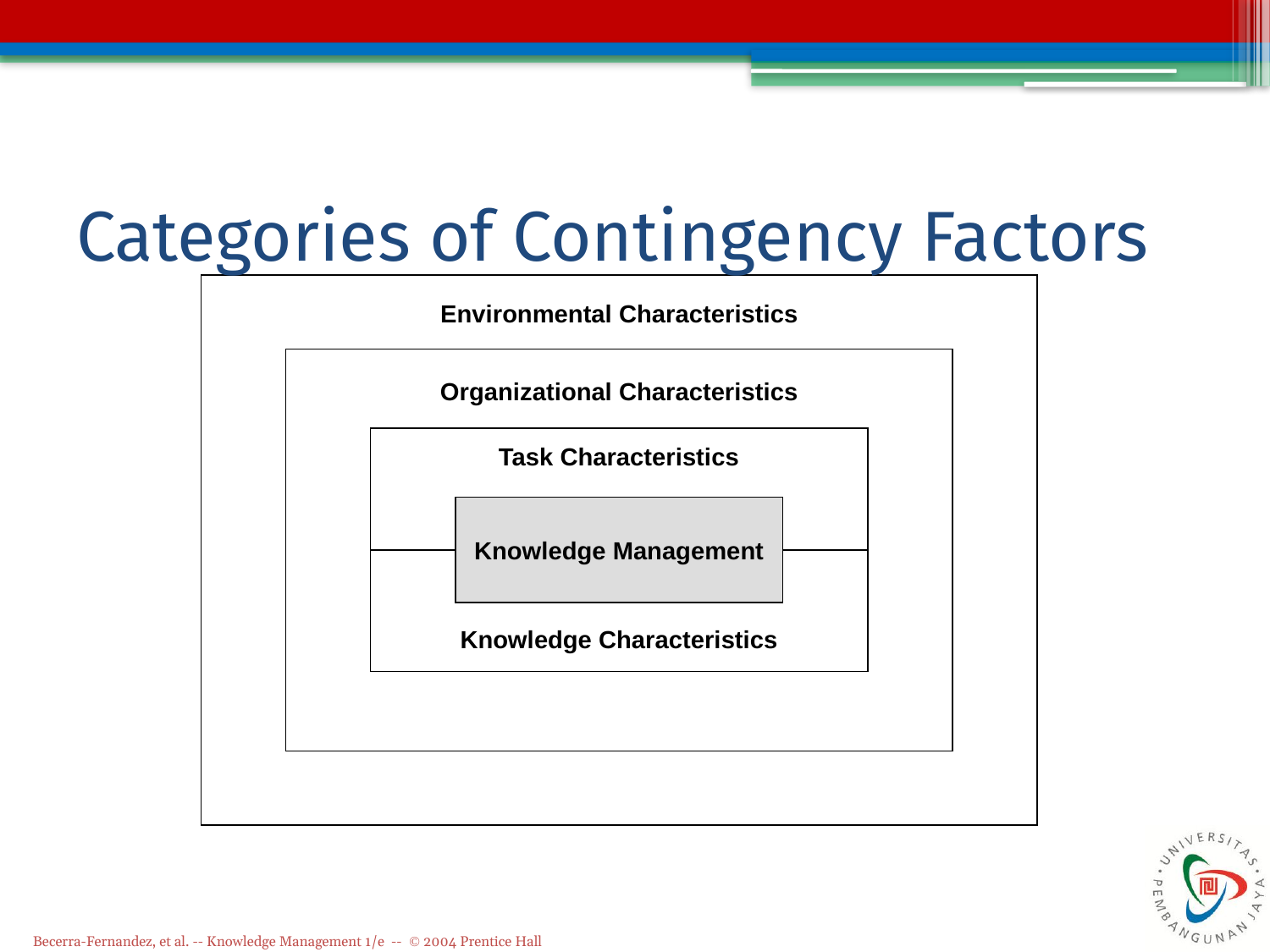

# Categories of Contingency Factors

Environmental Characteristics

Organizational Characteristics

Task Characteristics

Knowledge Management
Knowledge Characteristics
Becerra-Fernandez, et al. -- Knowledge Management 1/e  --  © 2004 Prentice Hall